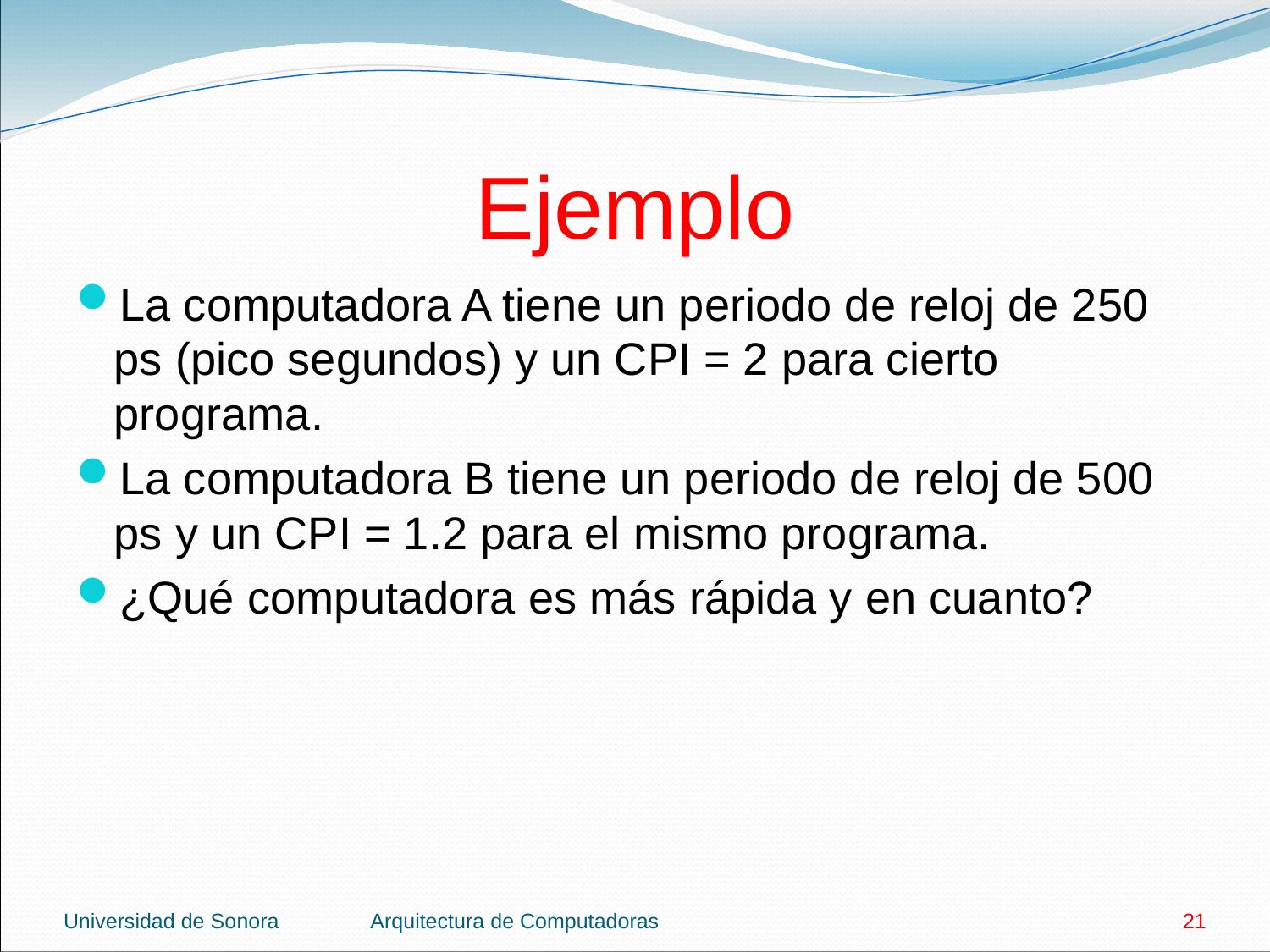

# Ejemplo
La computadora A tiene un periodo de reloj de 250 ps (pico segundos) y un CPI = 2 para cierto programa.
La computadora B tiene un periodo de reloj de 500 ps y un CPI = 1.2 para el mismo programa.
¿Qué computadora es más rápida y en cuanto?
Universidad de Sonora
Arquitectura de Computadoras
21